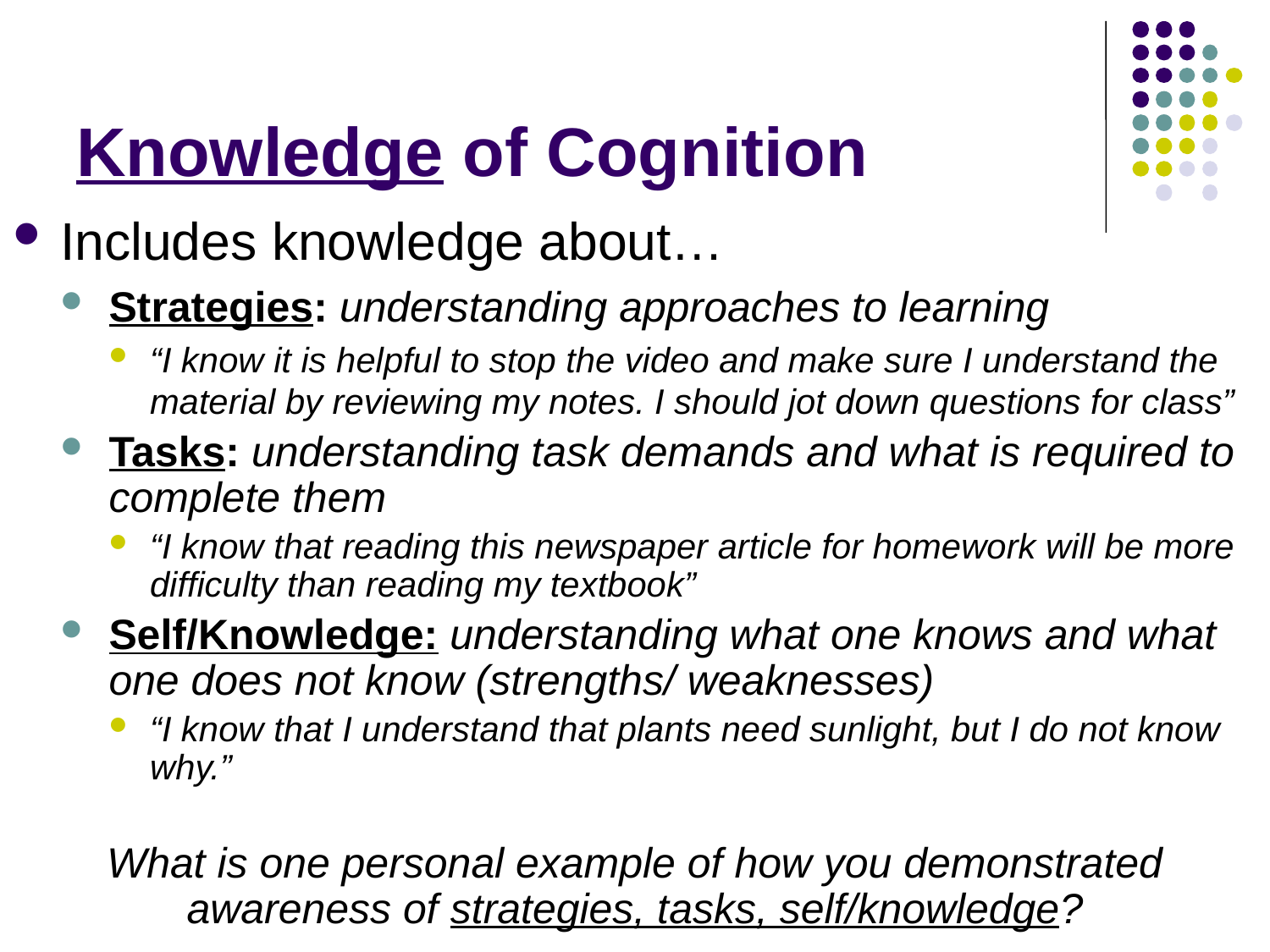

# Knowledge of Cognition
Includes knowledge about…
Strategies: understanding approaches to learning
“I know it is helpful to stop the video and make sure I understand the material by reviewing my notes. I should jot down questions for class”
Tasks: understanding task demands and what is required to complete them
“I know that reading this newspaper article for homework will be more difficulty than reading my textbook”
Self/Knowledge: understanding what one knows and what one does not know (strengths/ weaknesses)
“I know that I understand that plants need sunlight, but I do not know why.”

What is one personal example of how you demonstrated awareness of strategies, tasks, self/knowledge?